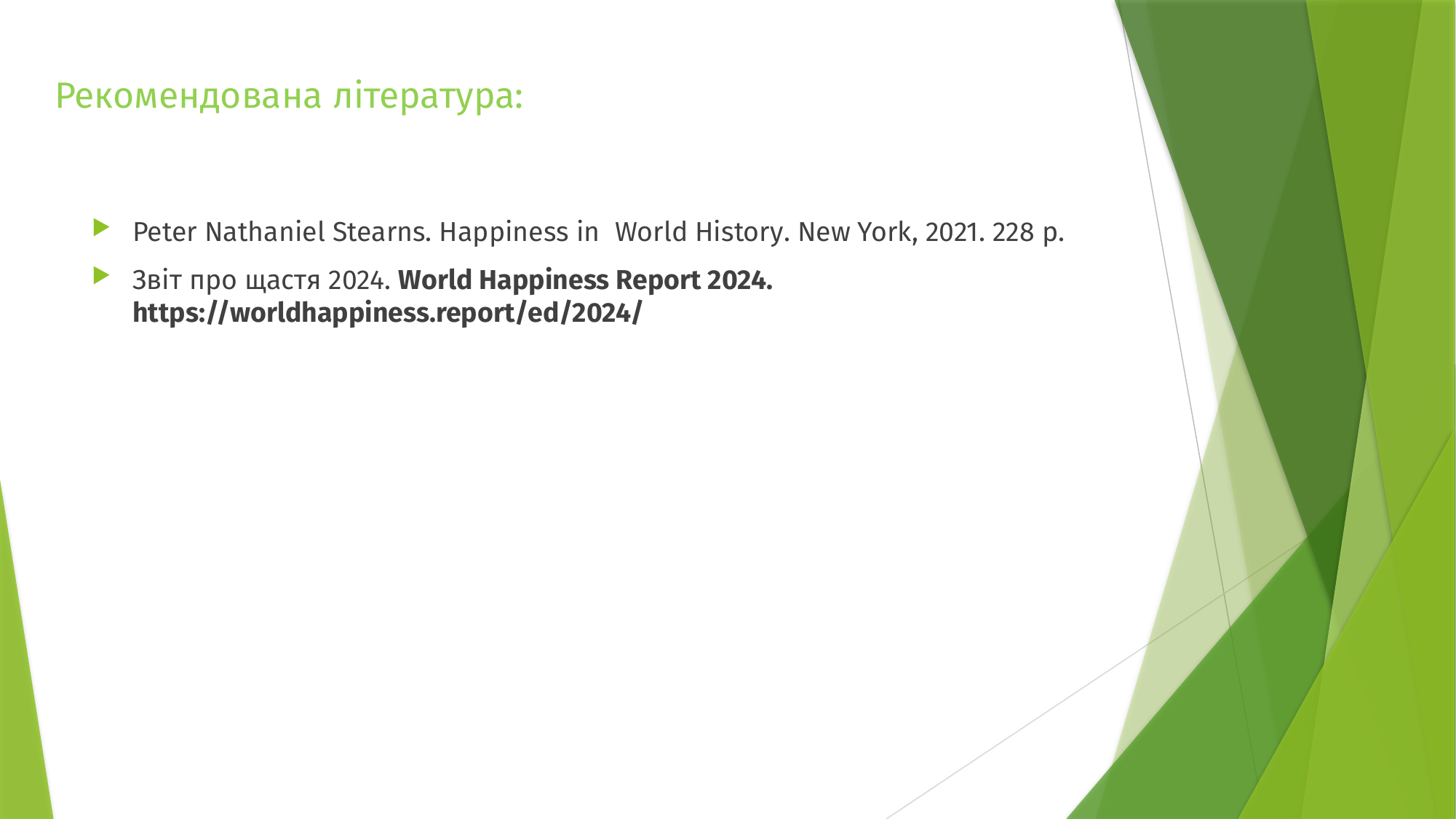

# Рекомендована література:

Peter Nathaniel Stearns. Happiness in  World History. New York, 2021. 228 p.
Звіт про щастя 2024. World Happiness Report 2024. https://worldhappiness.report/ed/2024/